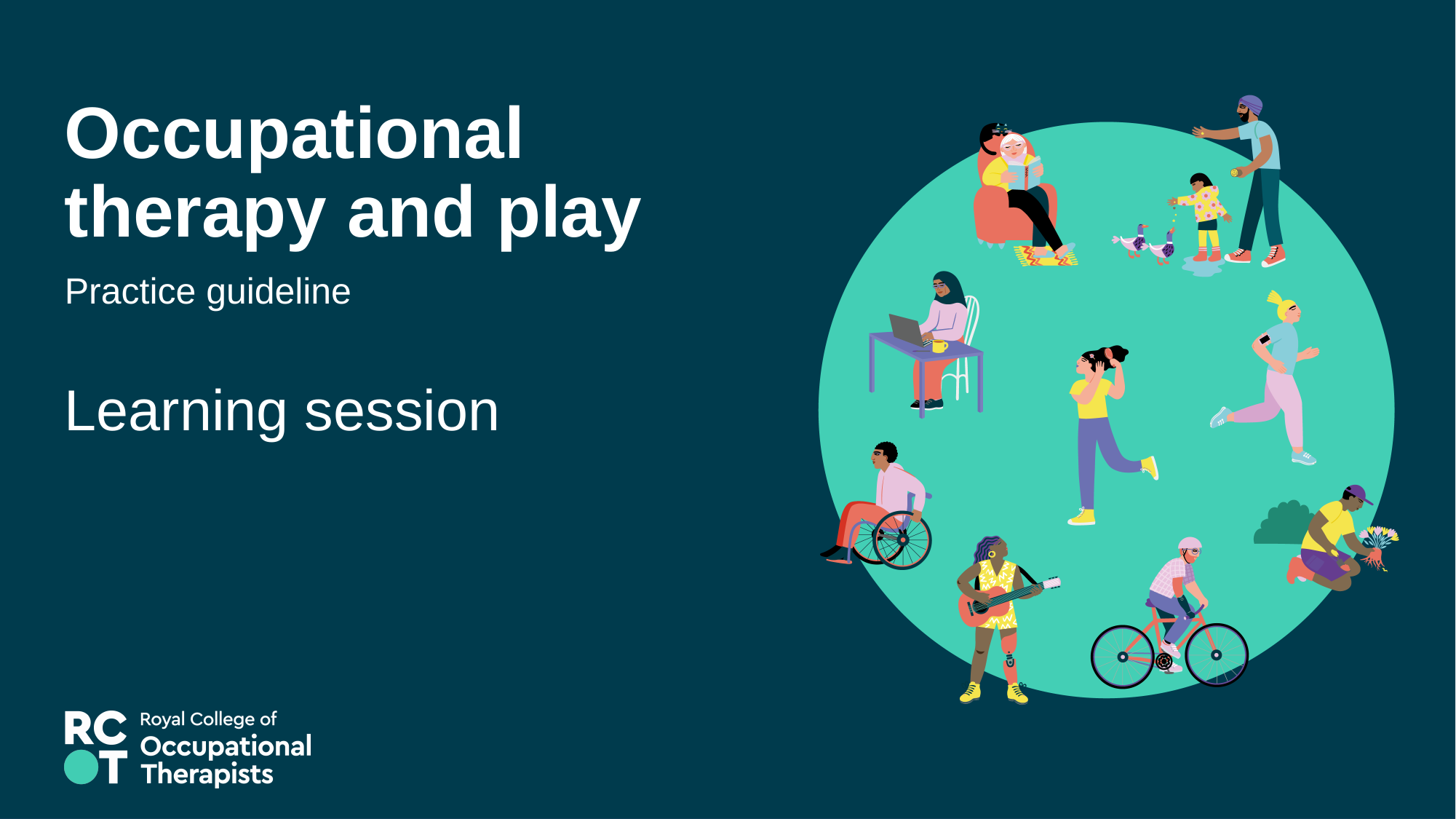

# Occupational therapy and play
Practice guideline

Learning session